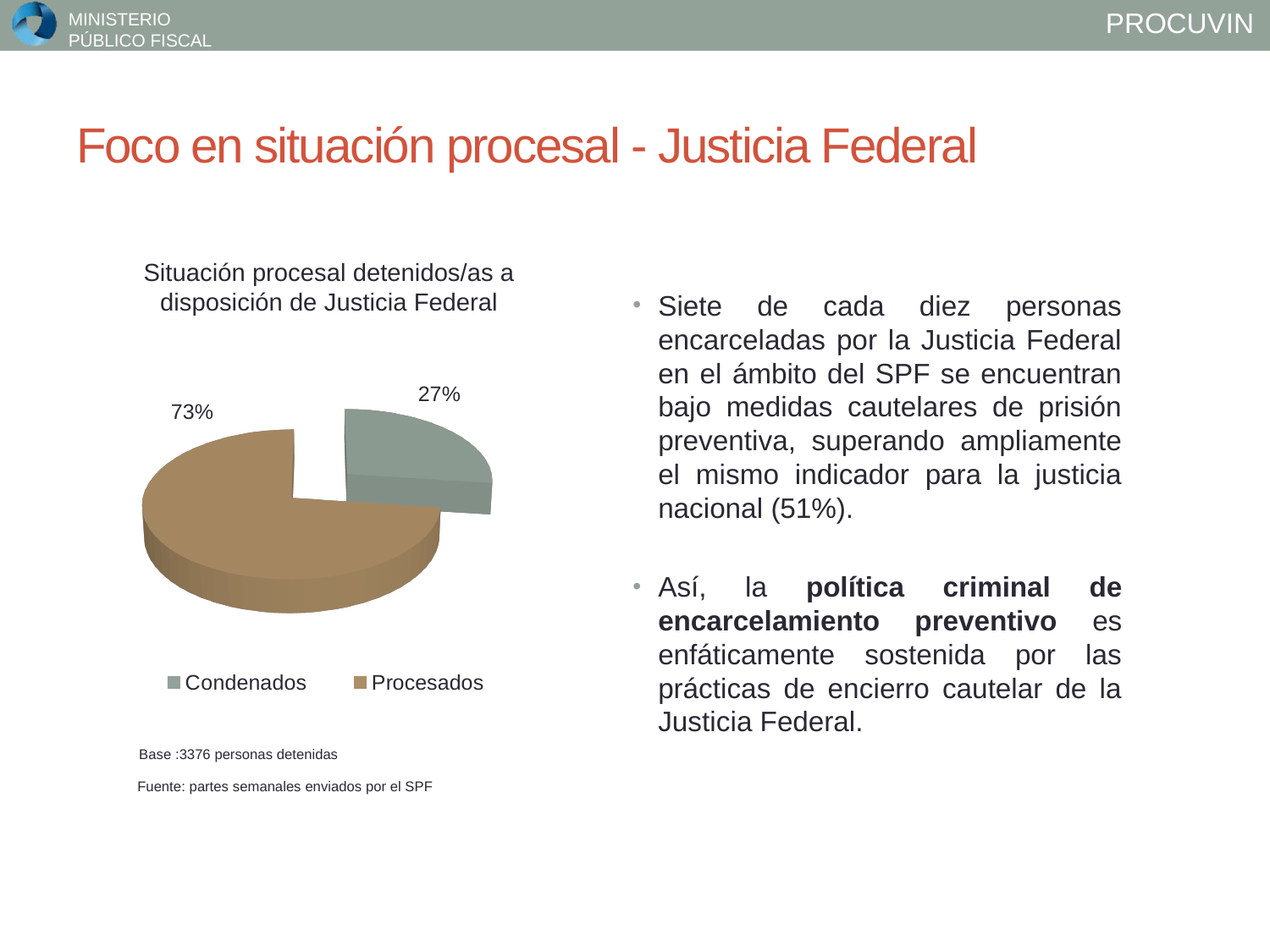

# Foco en situación procesal - Justicia Federal

Siete de cada diez personas encarceladas por la Justicia Federal en el ámbito del SPF se encuentran bajo medidas cautelares de prisión preventiva, superando ampliamente el mismo indicador para la justicia nacional (51%).

Así, la política criminal de encarcelamiento preventivo es enfáticamente sostenida por las prácticas de encierro cautelar de la Justicia Federal.

Situación procesal detenidos/as a disposición de Justicia Federal

[unsupported chart]

Base :3376 personas detenidas
Fuente: partes semanales enviados por el SPF